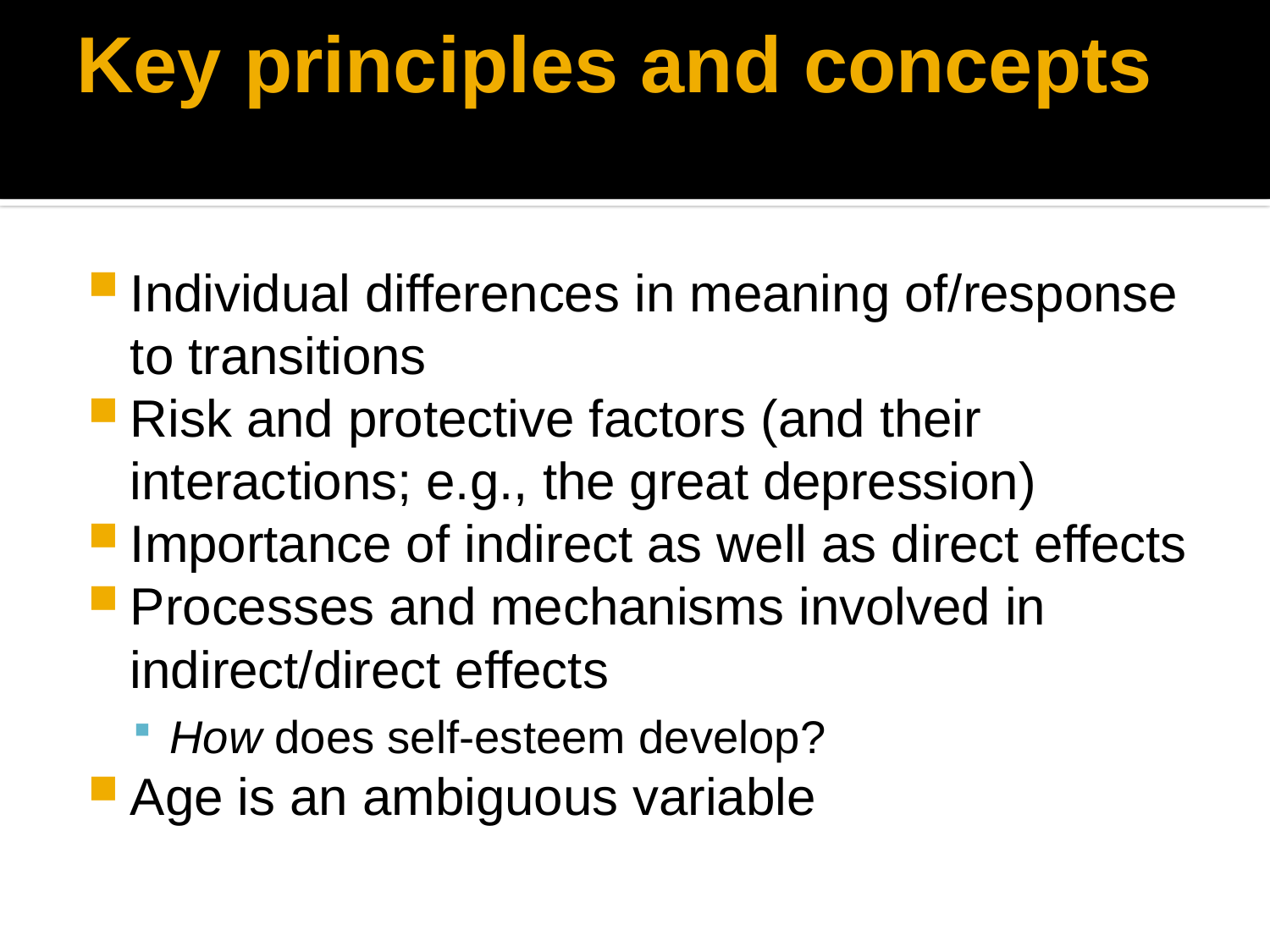

# Key principles and concepts
Individual differences in meaning of/response to transitions
Risk and protective factors (and their interactions; e.g., the great depression)
Importance of indirect as well as direct effects
Processes and mechanisms involved in indirect/direct effects
How does self-esteem develop?
Age is an ambiguous variable